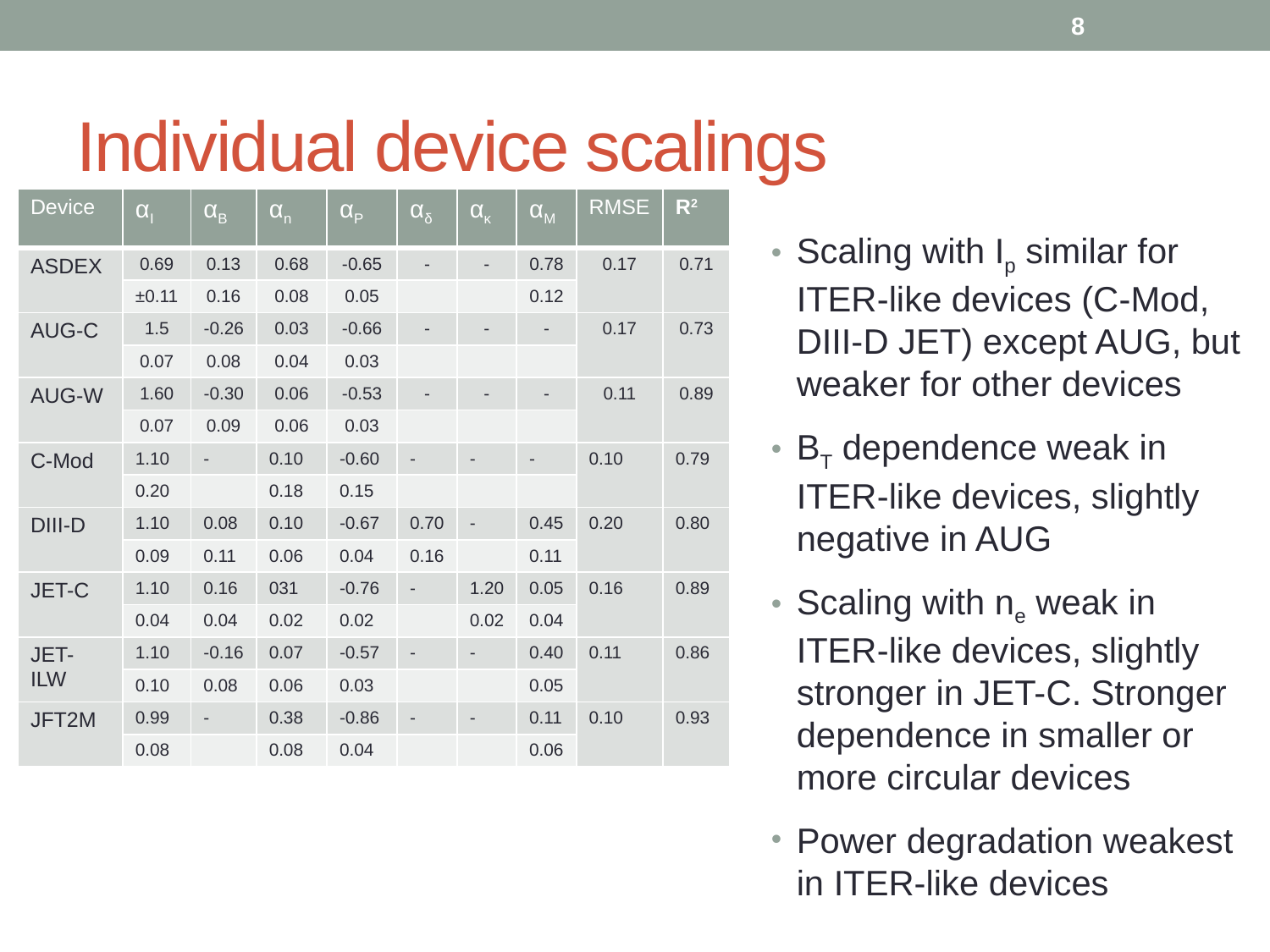

8
# Individual device scalings
| Device | αI | αB | αn | αP | αδ | ακ | αM | RMSE | R2 |
| --- | --- | --- | --- | --- | --- | --- | --- | --- | --- |
| ASDEX | 0.69 | 0.13 | 0.68 | -0.65 | - | - | 0.78 | 0.17 | 0.71 |
|  | ±0.11 | 0.16 | 0.08 | 0.05 |  |  | 0.12 |  |  |
| AUG-C | 1.5 | -0.26 | 0.03 | -0.66 | - | - | - | 0.17 | 0.73 |
|  | 0.07 | 0.08 | 0.04 | 0.03 |  |  |  |  |  |
| AUG-W | 1.60 | -0.30 | 0.06 | -0.53 | - | - | - | 0.11 | 0.89 |
|  | 0.07 | 0.09 | 0.06 | 0.03 |  |  |  |  |  |
| C-Mod | 1.10 | - | 0.10 | -0.60 | - | - | - | 0.10 | 0.79 |
|  | 0.20 |  | 0.18 | 0.15 |  |  |  |  |  |
| DIII-D | 1.10 | 0.08 | 0.10 | -0.67 | 0.70 | - | 0.45 | 0.20 | 0.80 |
|  | 0.09 | 0.11 | 0.06 | 0.04 | 0.16 |  | 0.11 |  |  |
| JET-C | 1.10 | 0.16 | 031 | -0.76 | - | 1.20 | 0.05 | 0.16 | 0.89 |
|  | 0.04 | 0.04 | 0.02 | 0.02 |  | 0.02 | 0.04 |  |  |
| JET-ILW | 1.10 | -0.16 | 0.07 | -0.57 | - | - | 0.40 | 0.11 | 0.86 |
|  | 0.10 | 0.08 | 0.06 | 0.03 |  |  | 0.05 |  |  |
| JFT2M | 0.99 | - | 0.38 | -0.86 | - | - | 0.11 | 0.10 | 0.93 |
|  | 0.08 |  | 0.08 | 0.04 |  |  | 0.06 |  |  |
Scaling with Ip similar for ITER-like devices (C-Mod, DIII-D JET) except AUG, but weaker for other devices
BT dependence weak in ITER-like devices, slightly negative in AUG
Scaling with ne weak in ITER-like devices, slightly stronger in JET-C. Stronger dependence in smaller or more circular devices
Power degradation weakest in ITER-like devices